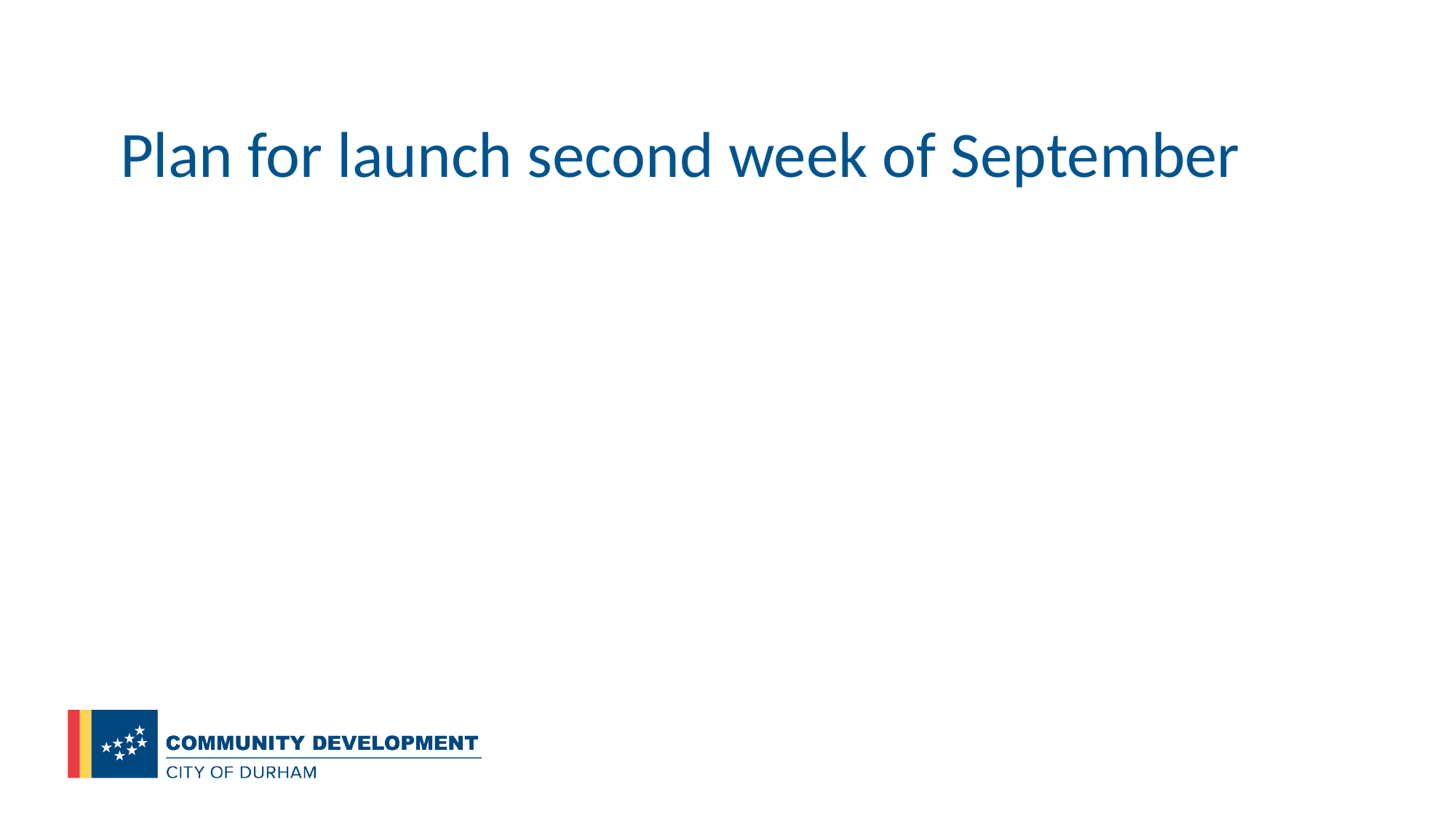

# Plan for launch second week of September